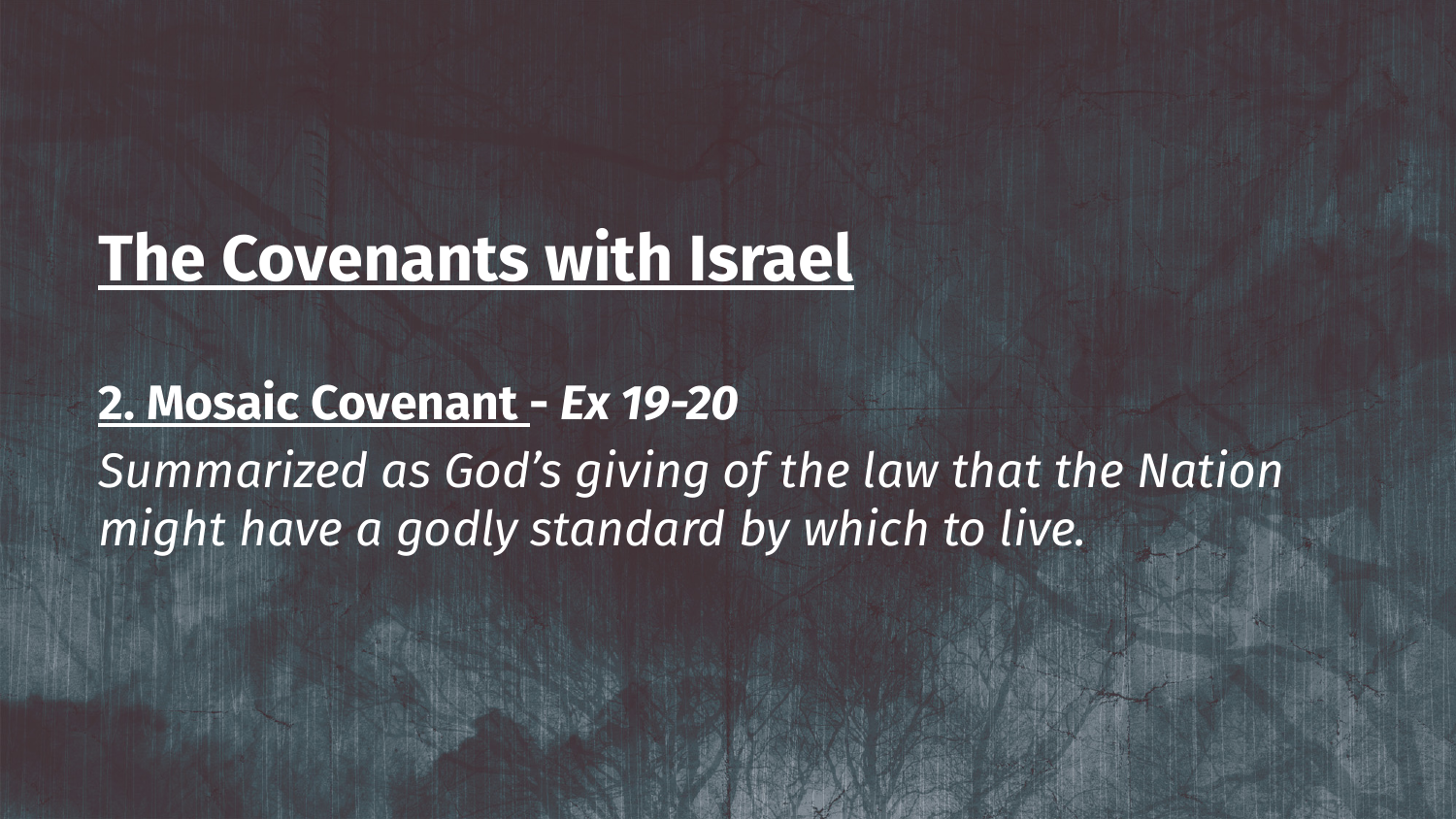

The Covenants with Israel

2. Mosaic Covenant - Ex 19-20
Summarized as God’s giving of the law that the Nation might have a godly standard by which to live.